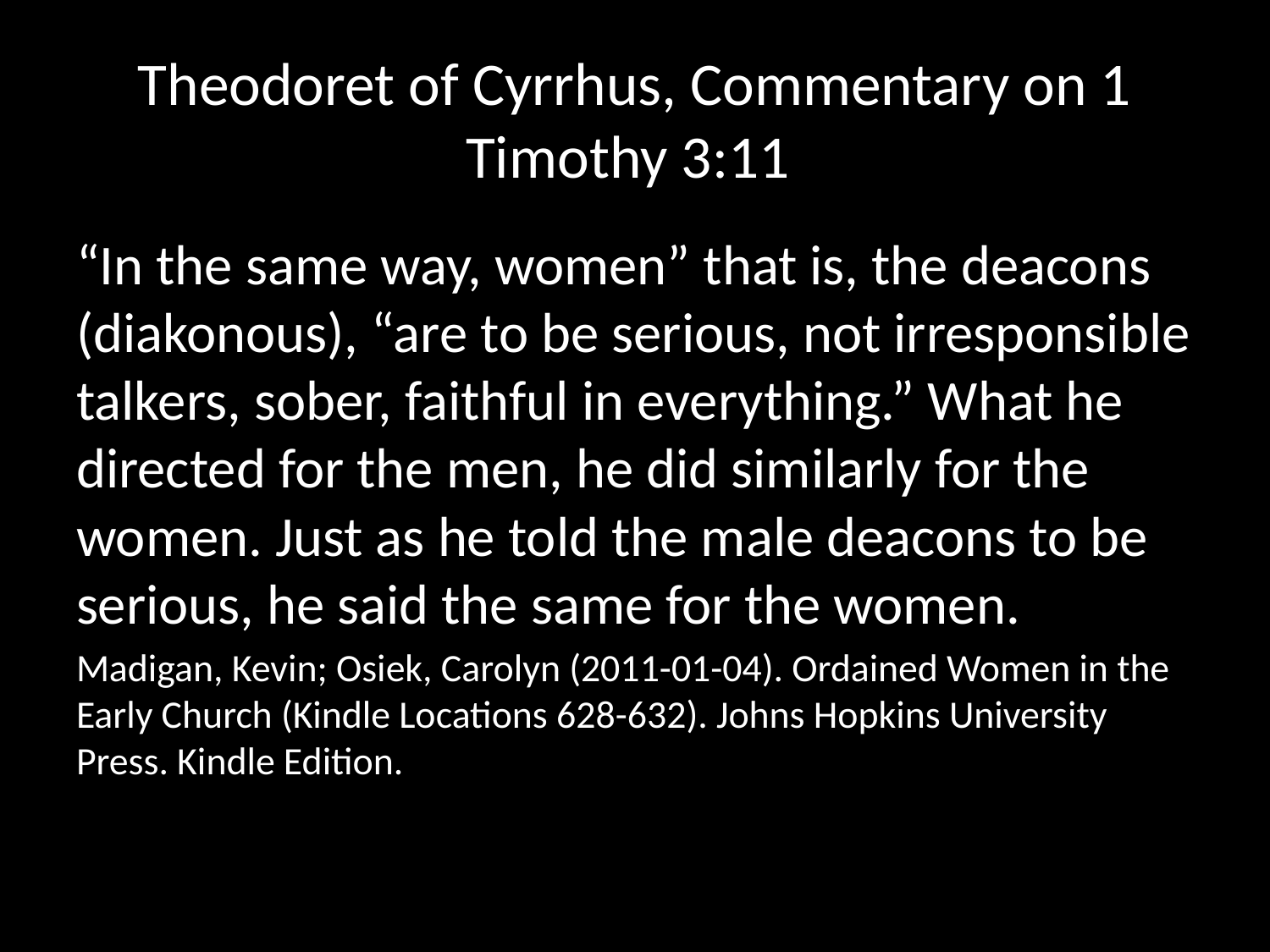

# Theodoret of Cyrrhus, Commentary on 1 Timothy 3:11
“In the same way, women” that is, the deacons (diakonous), “are to be serious, not irresponsible talkers, sober, faithful in everything.” What he directed for the men, he did similarly for the women. Just as he told the male deacons to be serious, he said the same for the women.
Madigan, Kevin; Osiek, Carolyn (2011-01-04). Ordained Women in the Early Church (Kindle Locations 628-632). Johns Hopkins University Press. Kindle Edition.